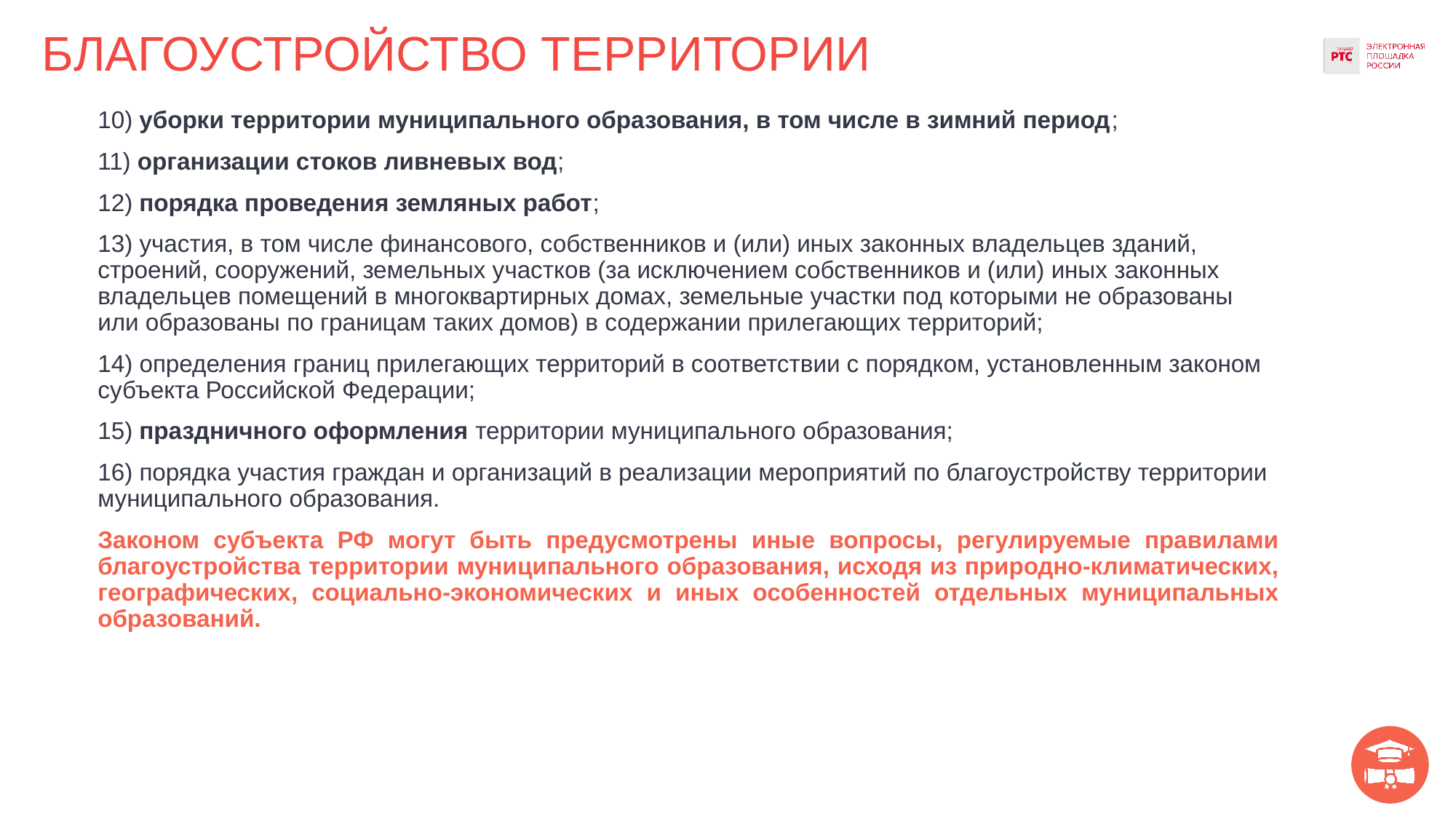

# БЛАГОУСТРОЙСТВО ТЕРРИТОРИИ
10) уборки территории муниципального образования, в том числе в зимний период;
11) организации стоков ливневых вод;
12) порядка проведения земляных работ;
13) участия, в том числе финансового, собственников и (или) иных законных владельцев зданий, строений, сооружений, земельных участков (за исключением собственников и (или) иных законных владельцев помещений в многоквартирных домах, земельные участки под которыми не образованы или образованы по границам таких домов) в содержании прилегающих территорий;
14) определения границ прилегающих территорий в соответствии с порядком, установленным законом субъекта Российской Федерации;
15) праздничного оформления территории муниципального образования;
16) порядка участия граждан и организаций в реализации мероприятий по благоустройству территории муниципального образования.
Законом субъекта РФ могут быть предусмотрены иные вопросы, регулируемые правилами благоустройства территории муниципального образования, исходя из природно-климатических, географических, социально-экономических и иных особенностей отдельных муниципальных образований.